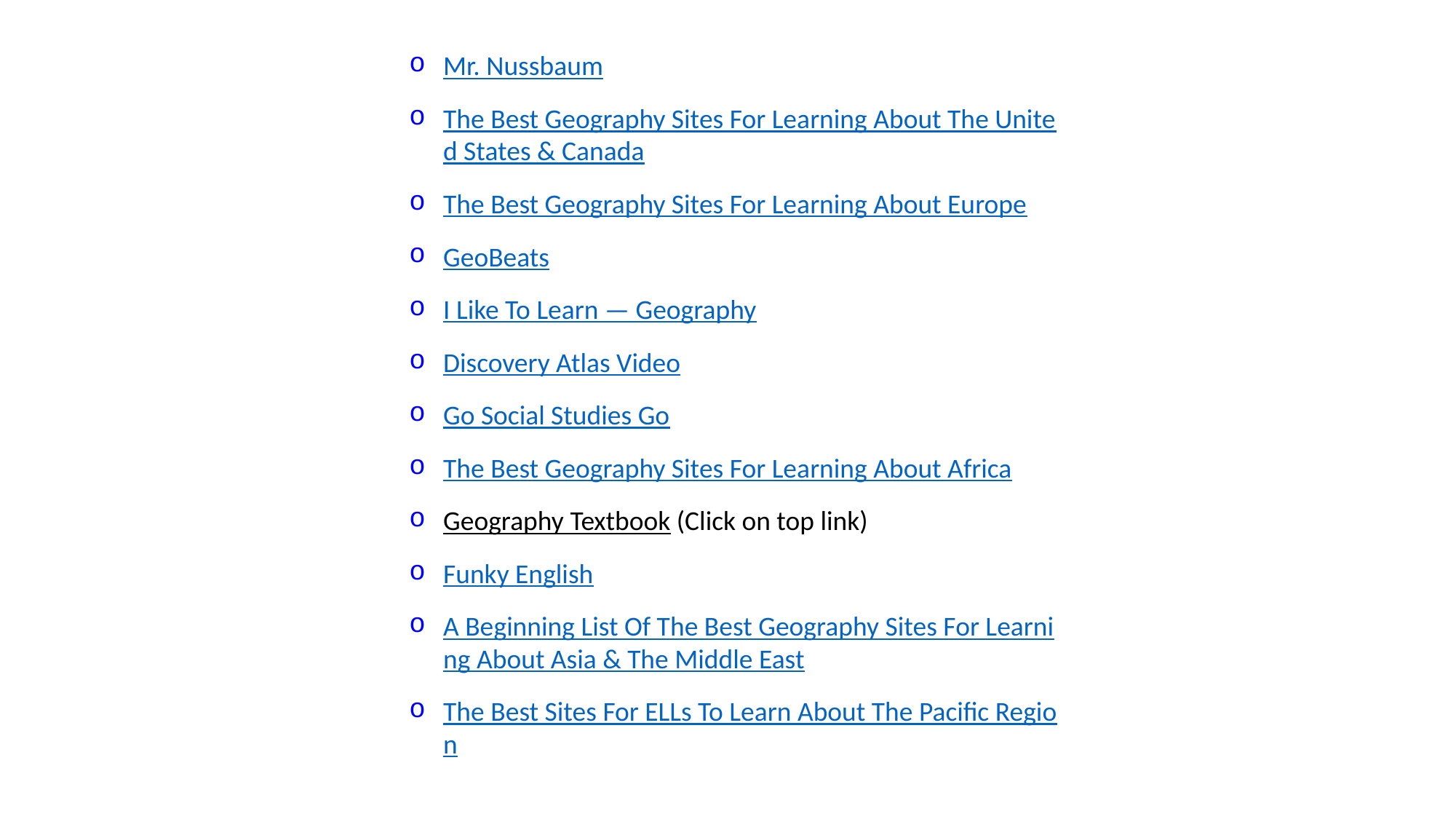

Mr. Nussbaum
The Best Geography Sites For Learning About The United States & Canada
The Best Geography Sites For Learning About Europe
GeoBeats
I Like To Learn — Geography
Discovery Atlas Video
Go Social Studies Go
The Best Geography Sites For Learning About Africa
Geography Textbook (Click on top link)
Funky English
A Beginning List Of The Best Geography Sites For Learning About Asia & The Middle East
The Best Sites For ELLs To Learn About The Pacific Region